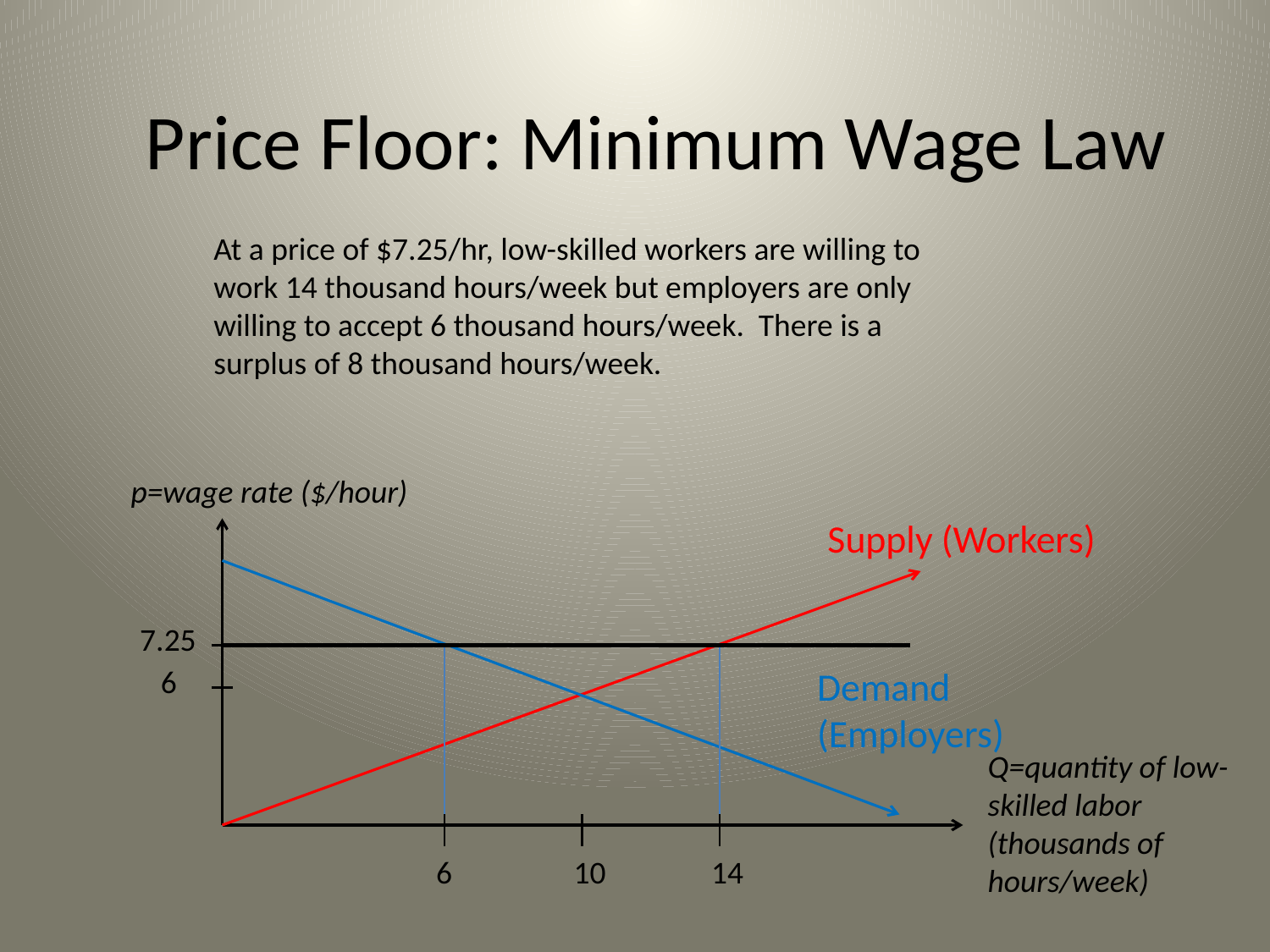

Price Floor: Minimum Wage Law

At a price of $7.25/hr, low-skilled workers are willing to work 14 thousand hours/week but employers are only willing to accept 6 thousand hours/week.  There is a surplus of 8 thousand hours/week.
p=wage rate ($/hour)
Supply (Workers)
7.25
6
Demand (Employers)
Q=quantity of low-
skilled labor
(thousands of
hours/week)
6
10
14